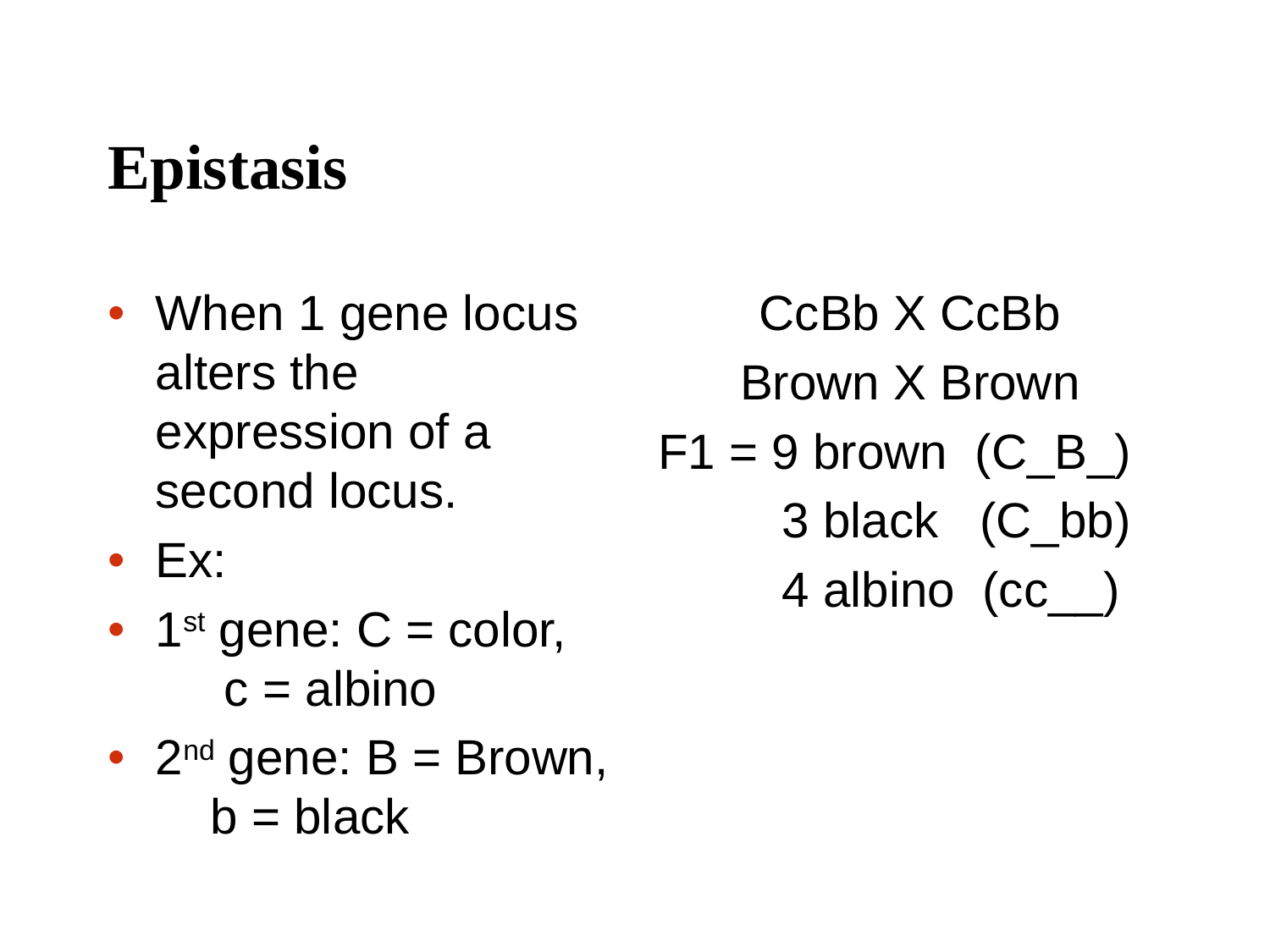

# Epistasis
When 1 gene locus alters the expression of a second locus.
Ex:
1st gene: C = color,         c = albino
2nd gene: B = Brown,     b = black

CcBb X CcBb
Brown X Brown
F1 = 9 brown  (C_B_)
         3 black   (C_bb)
         4 albino  (cc__)